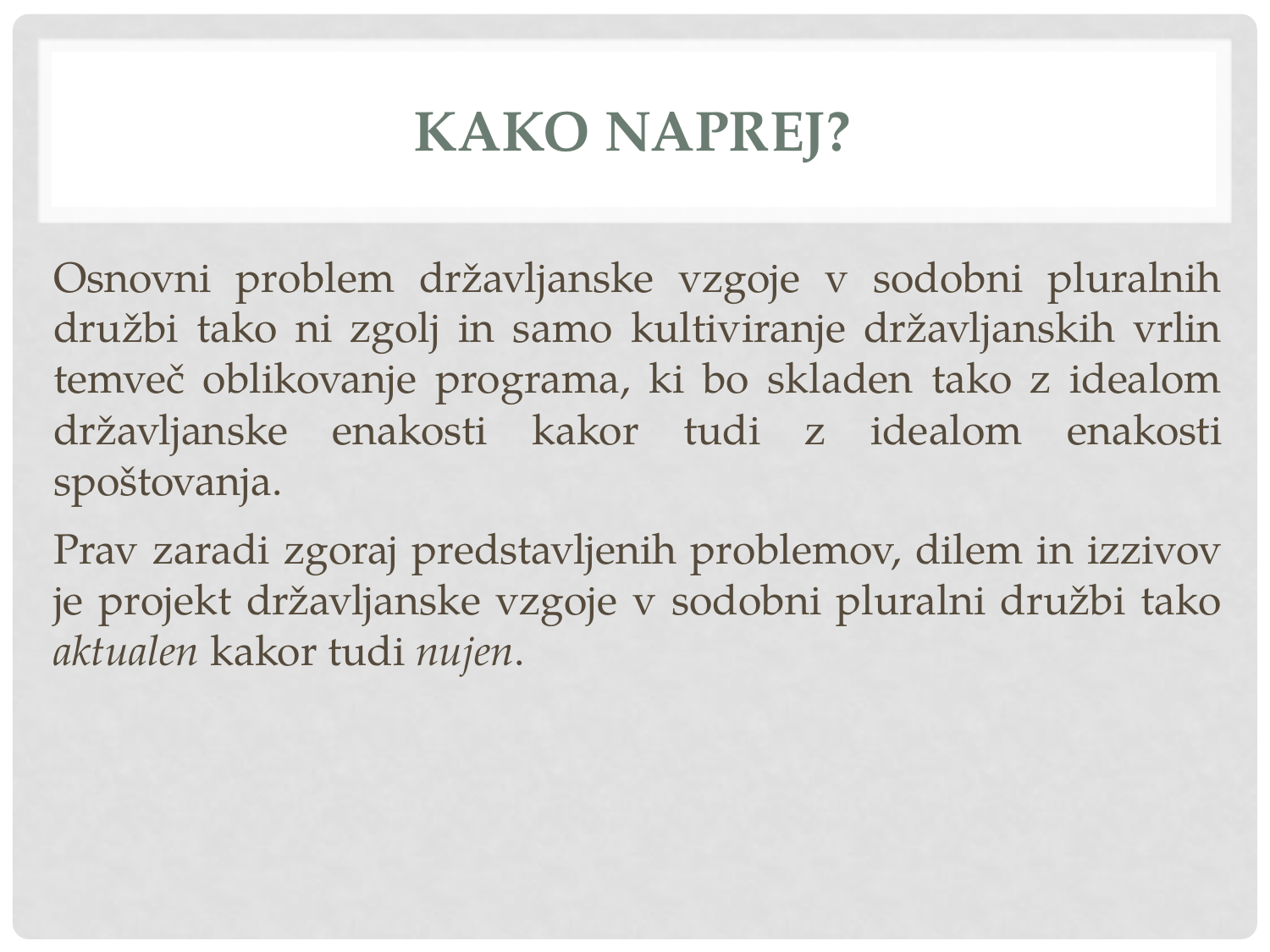

# KAKO NAPREJ?
Osnovni problem državljanske vzgoje v sodobni pluralnih družbi tako ni zgolj in samo kultiviranje državljanskih vrlin temveč oblikovanje programa, ki bo skladen tako z idealom državljanske enakosti kakor tudi z idealom enakosti spoštovanja.

Prav zaradi zgoraj predstavljenih problemov, dilem in izzivov je projekt državljanske vzgoje v sodobni pluralni družbi tako aktualen kakor tudi nujen.